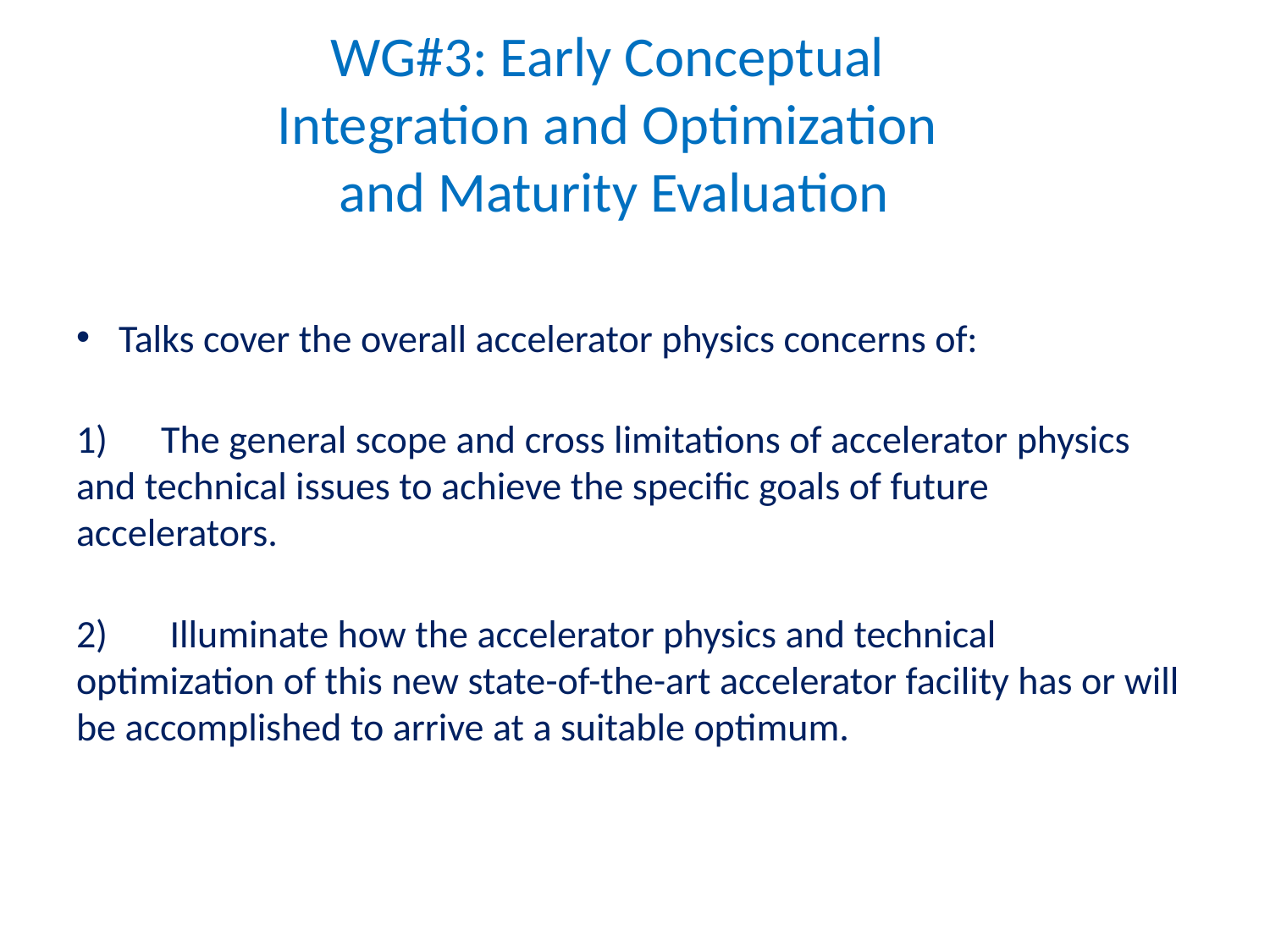

# WG#3: Early Conceptual Integration and Optimization and Maturity Evaluation
Talks cover the overall accelerator physics concerns of:
1)      The general scope and cross limitations of accelerator physics and technical issues to achieve the specific goals of future accelerators.
2)       Illuminate how the accelerator physics and technical optimization of this new state-of-the-art accelerator facility has or will be accomplished to arrive at a suitable optimum.